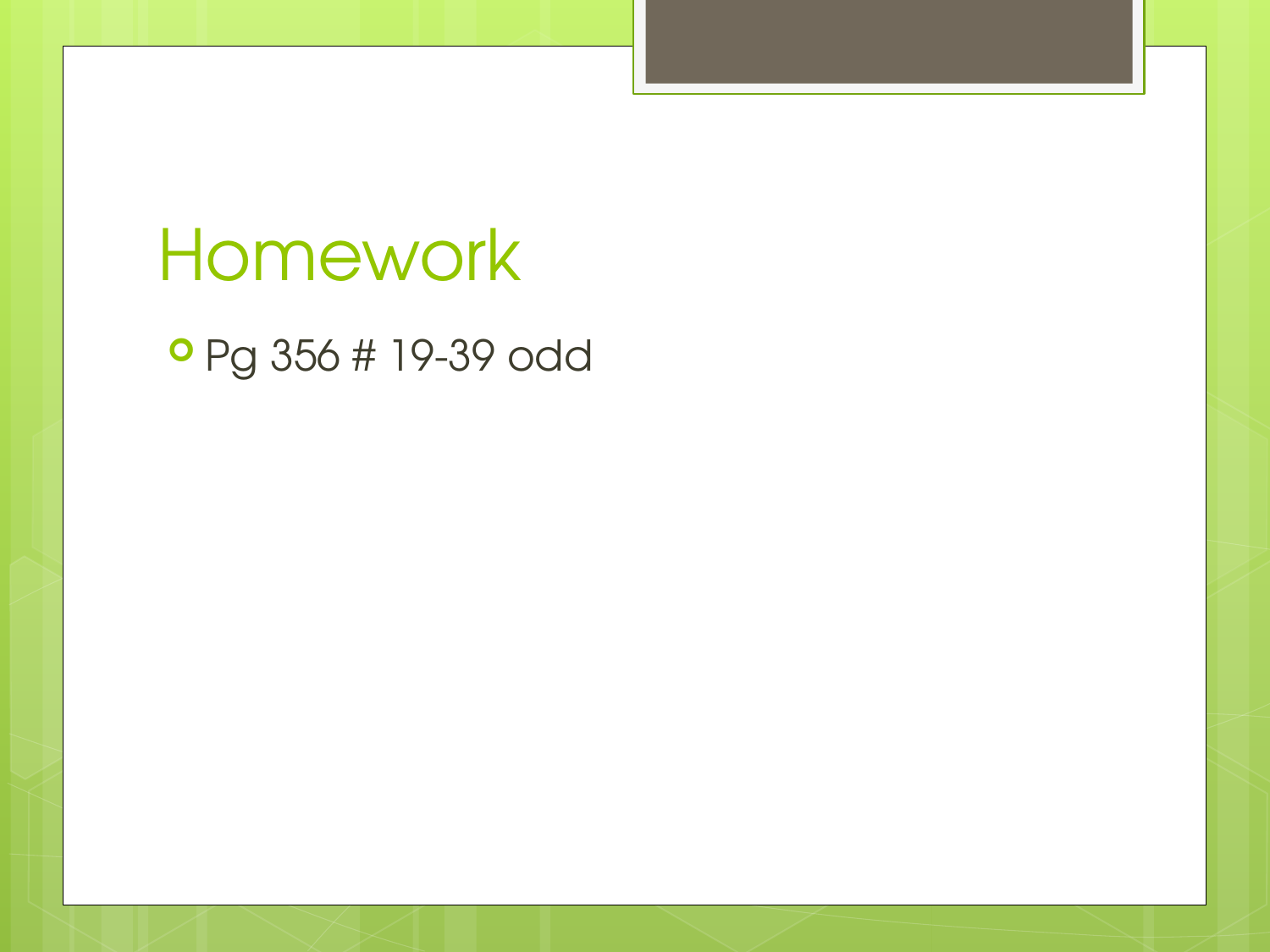

# Homework
Pg 356 # 19-39 odd